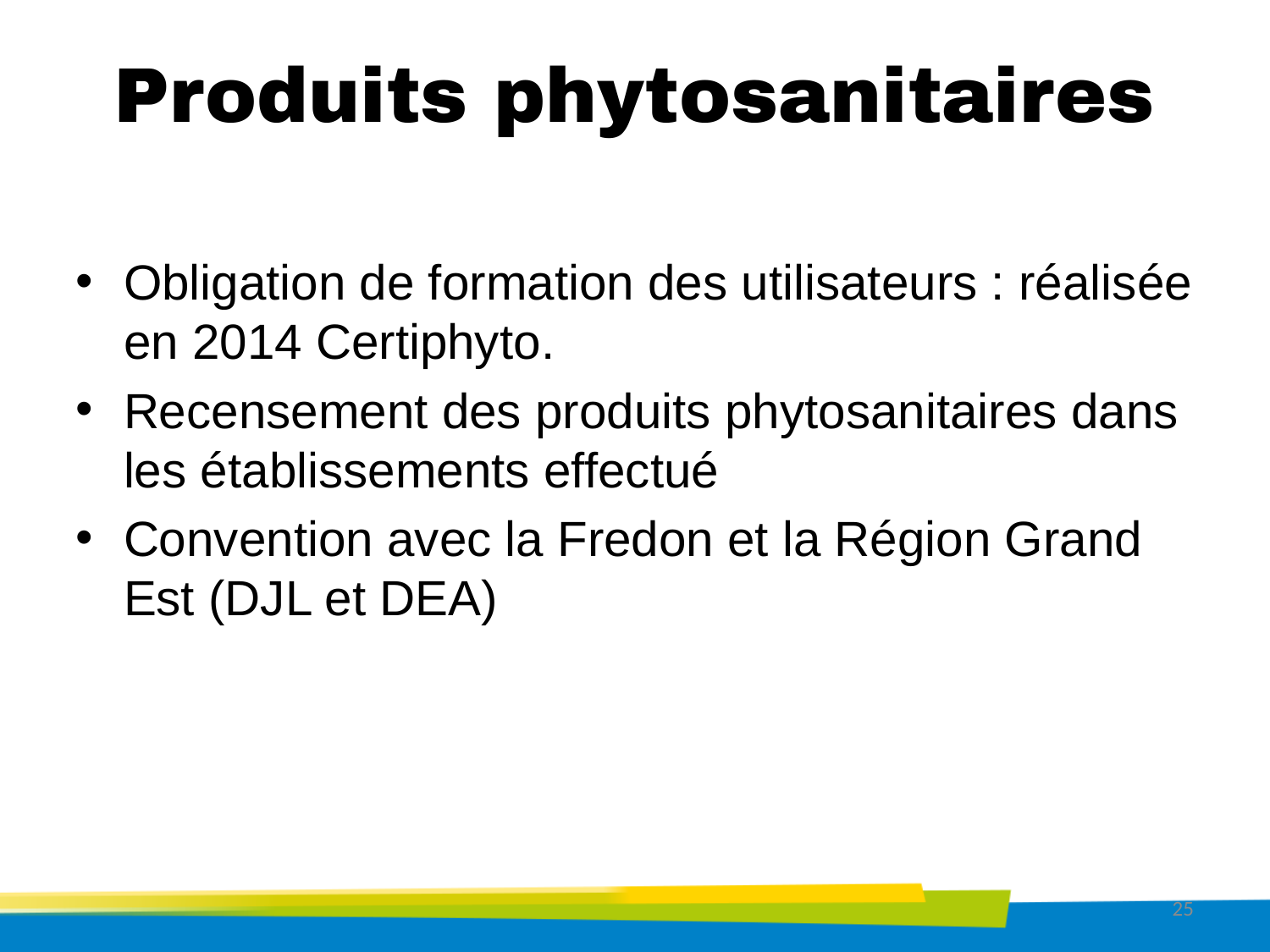

# Produits phytosanitaires
Obligation de formation des utilisateurs : réalisée en 2014 Certiphyto.
Recensement des produits phytosanitaires dans les établissements effectué
Convention avec la Fredon et la Région Grand Est (DJL et DEA)

25